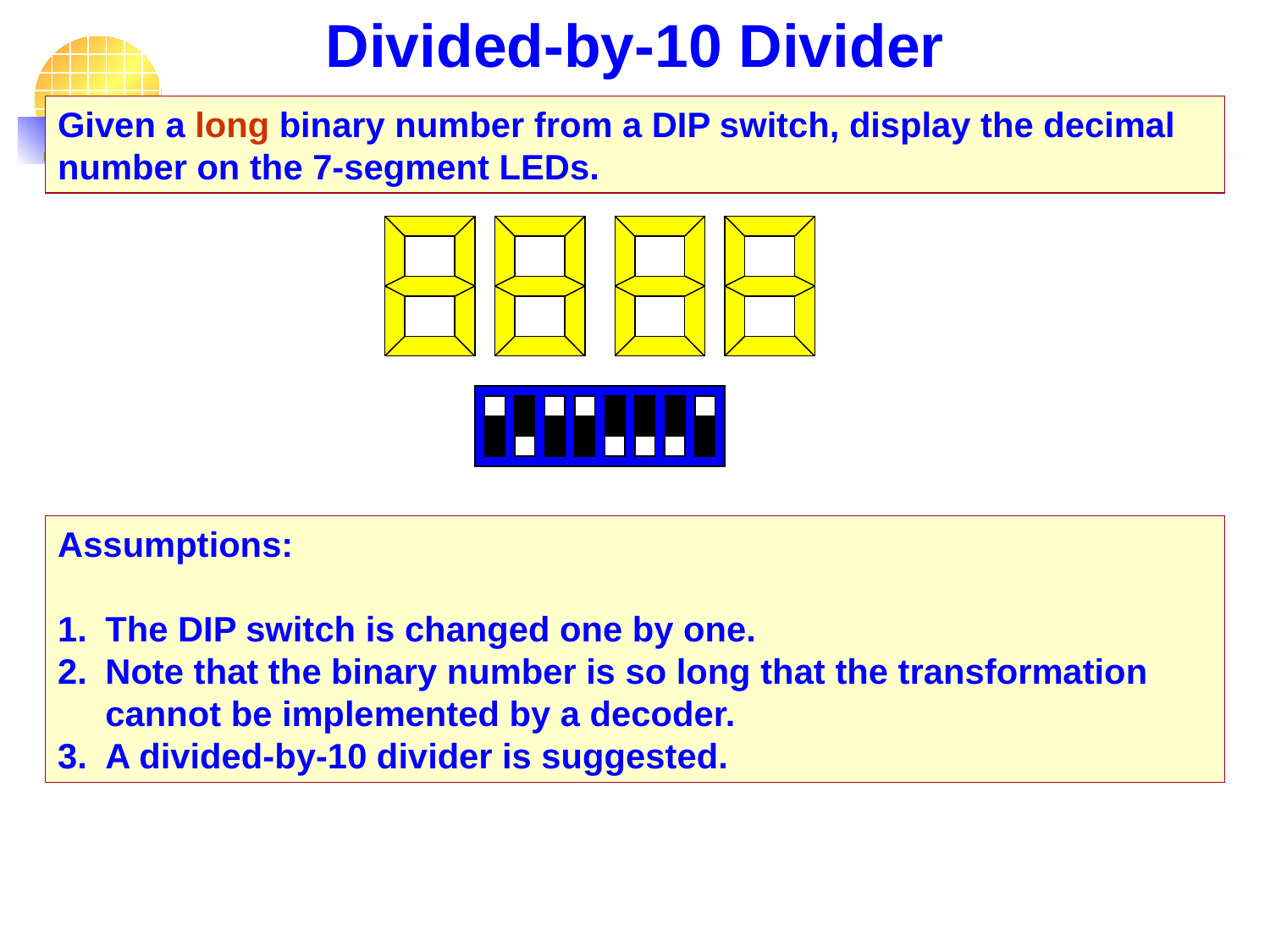

# Divided-by-10 Divider
Given a long binary number from a DIP switch, display the decimal number on the 7-segment LEDs.

Assumptions:

The DIP switch is changed one by one.
Note that the binary number is so long that the transformation cannot be implemented by a decoder.
A divided-by-10 divider is suggested.